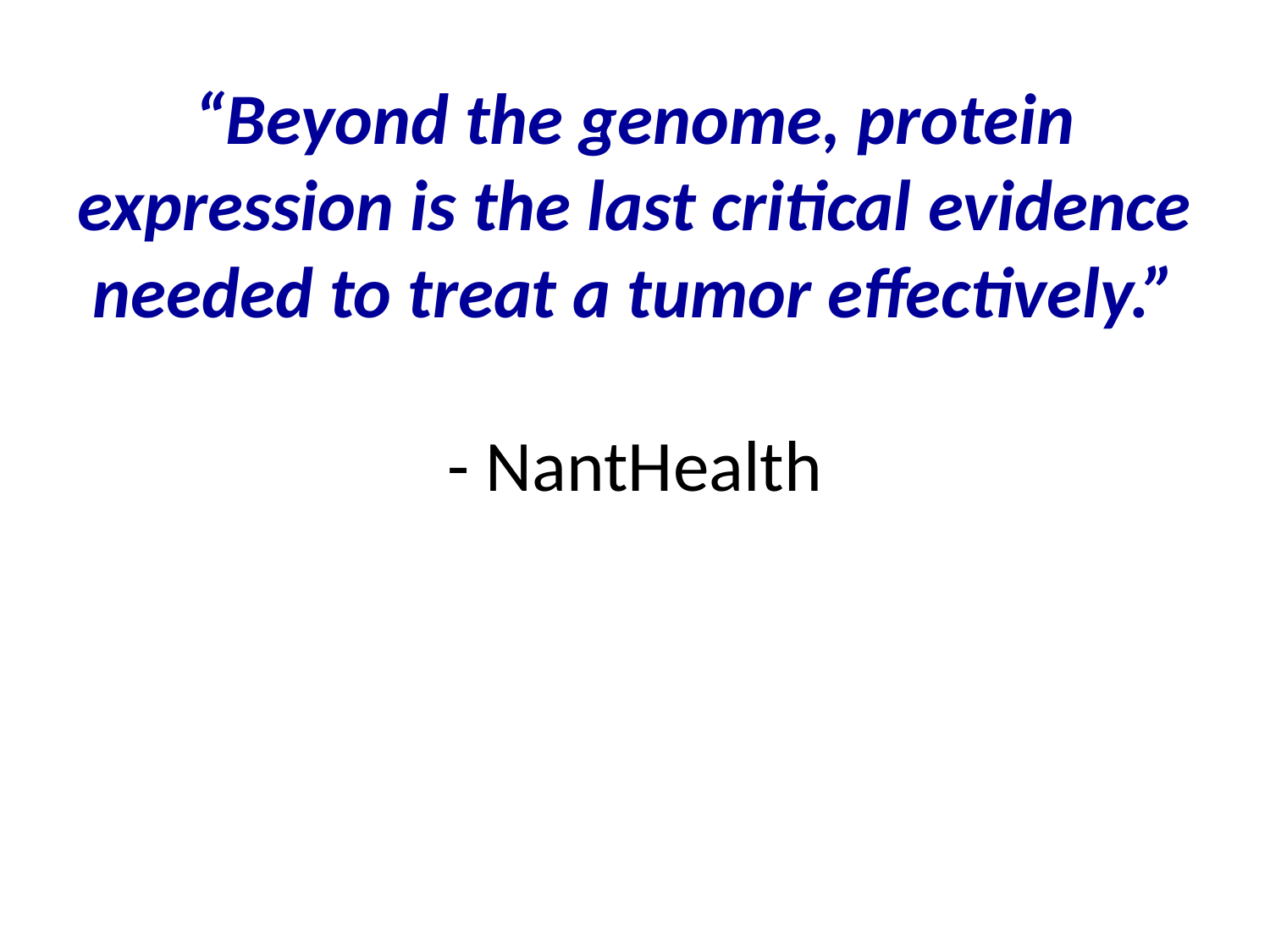

# “Beyond the genome, protein expression is the last critical evidence needed to treat a tumor effectively.” - NantHealth